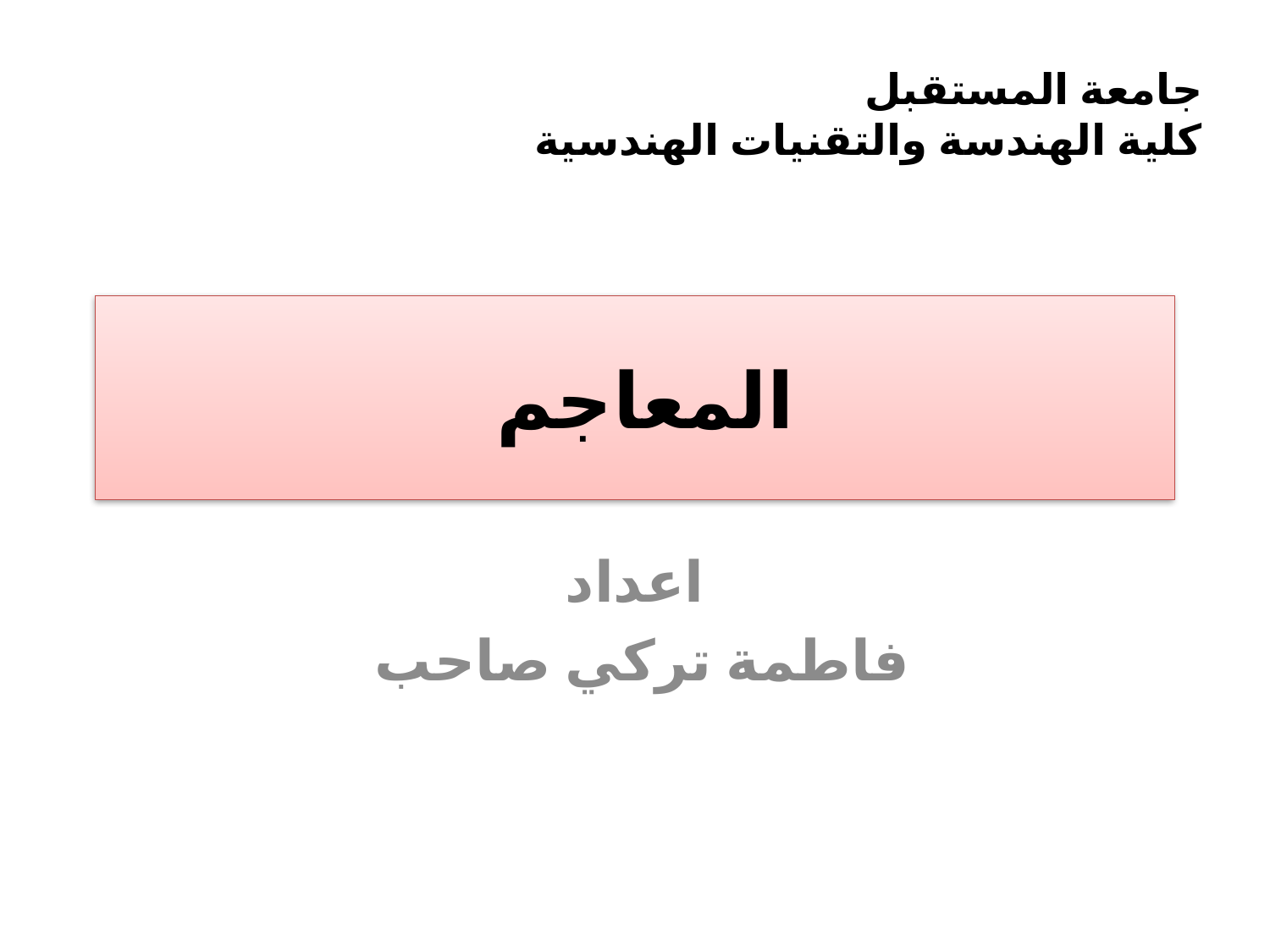

جامعة المستقبل
كلية الهندسة والتقنيات الهندسية
# المعاجم
اعداد
فاطمة تركي صاحب